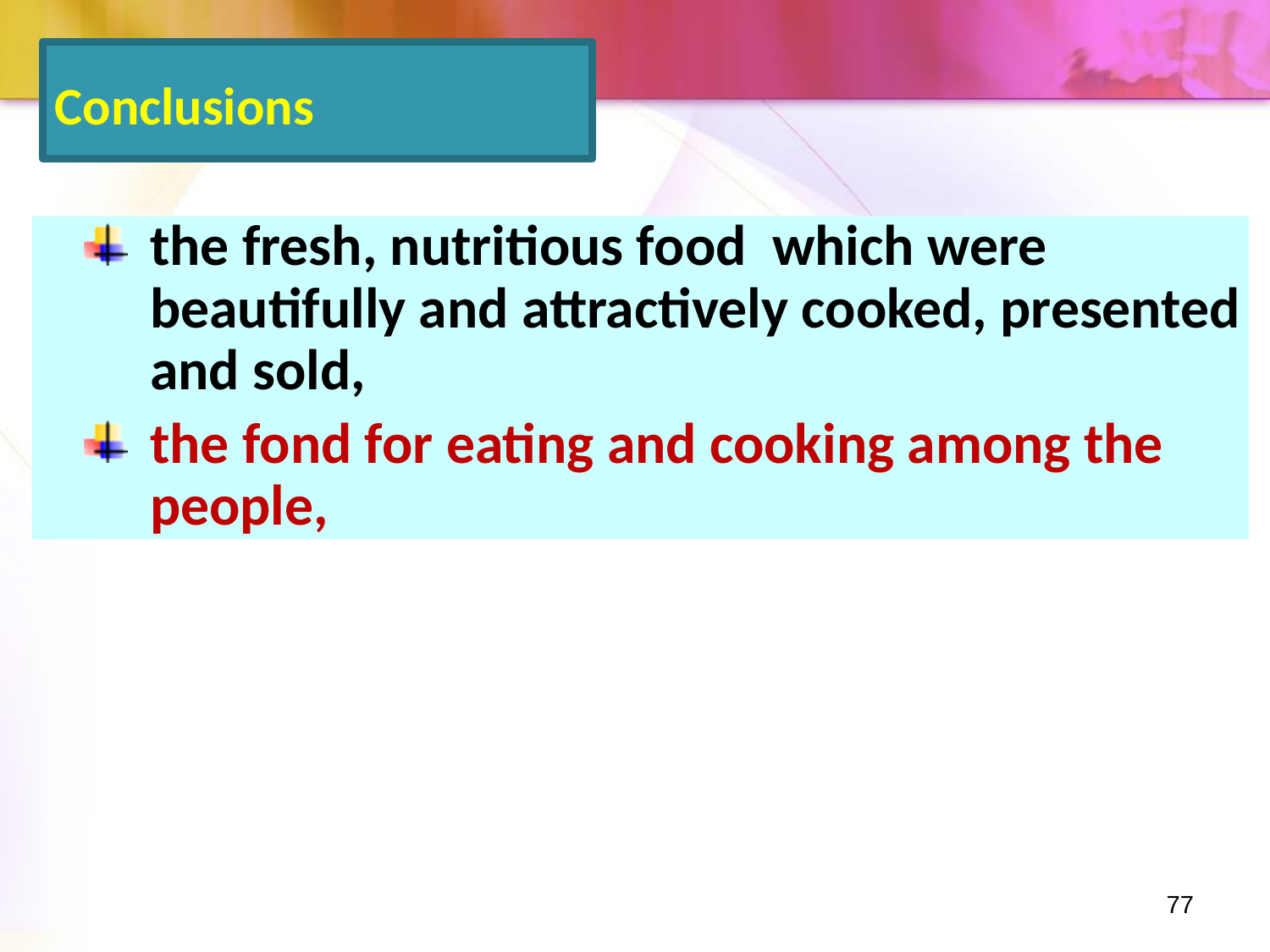

Conclusions
the fresh, nutritious food  which were beautifully and attractively cooked, presented and sold,
the fond for eating and cooking among the people,
77